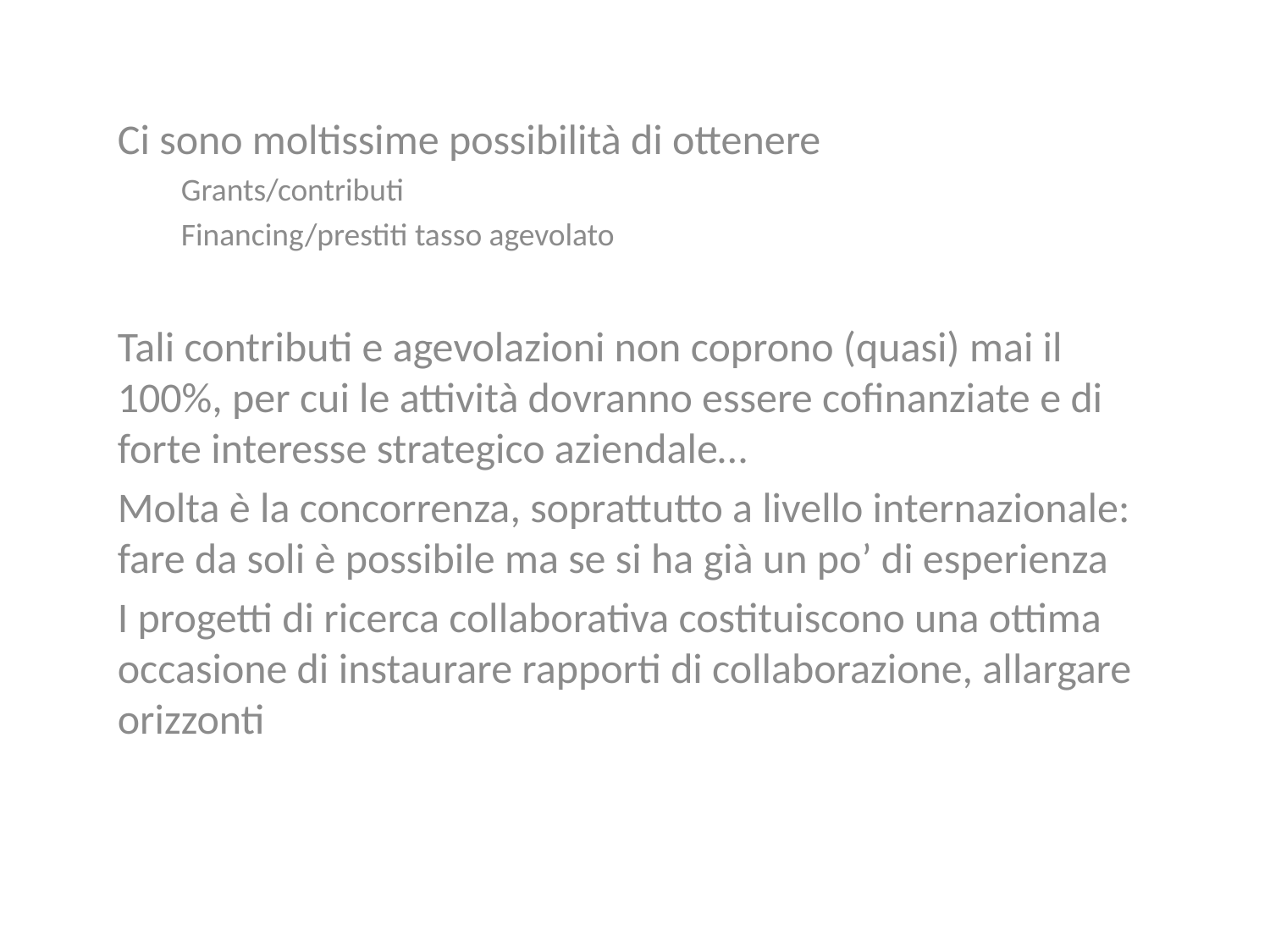

Ci sono moltissime possibilità di ottenere
Grants/contributi
Financing/prestiti tasso agevolato

Tali contributi e agevolazioni non coprono (quasi) mai il 100%, per cui le attività dovranno essere cofinanziate e di forte interesse strategico aziendale…
Molta è la concorrenza, soprattutto a livello internazionale: fare da soli è possibile ma se si ha già un po’ di esperienza
I progetti di ricerca collaborativa costituiscono una ottima occasione di instaurare rapporti di collaborazione, allargare orizzonti